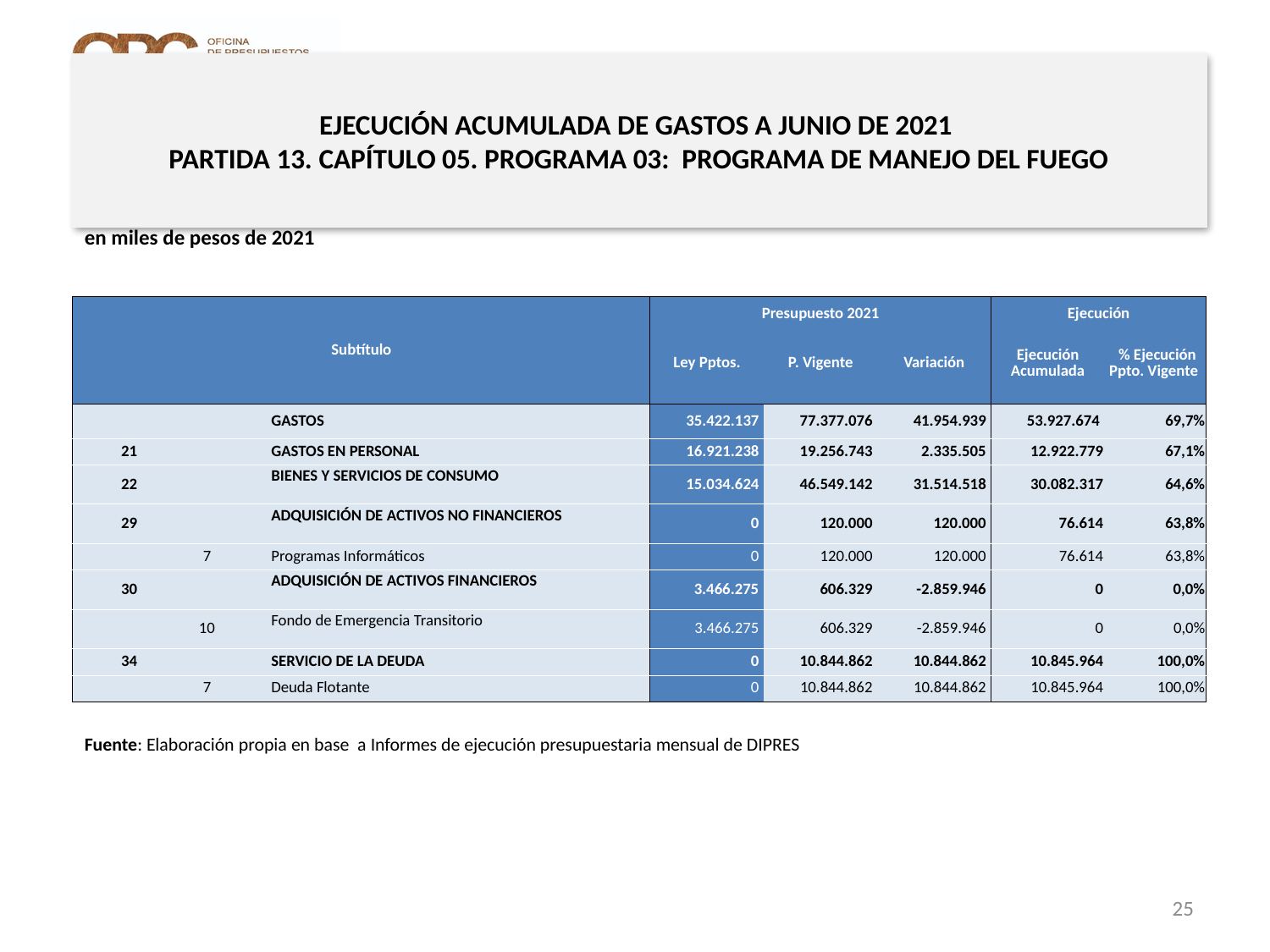

# EJECUCIÓN ACUMULADA DE GASTOS A JUNIO DE 2021 PARTIDA 13. CAPÍTULO 05. PROGRAMA 03:  PROGRAMA DE MANEJO DEL FUEGO
en miles de pesos de 2021
| Subtítulo |  |  |  | Presupuesto 2021 |  |  | Ejecución |  |
| --- | --- | --- | --- | --- | --- | --- | --- | --- |
|  |  |  |  | Ley Pptos. | P. Vigente | Variación | Ejecución Acumulada | % Ejecución Ppto. Vigente |
|  |  |  | GASTOS | 35.422.137 | 77.377.076 | 41.954.939 | 53.927.674 | 69,7% |
| 21 |  |  | GASTOS EN PERSONAL | 16.921.238 | 19.256.743 | 2.335.505 | 12.922.779 | 67,1% |
| 22 |  |  | BIENES Y SERVICIOS DE CONSUMO | 15.034.624 | 46.549.142 | 31.514.518 | 30.082.317 | 64,6% |
| 29 |  |  | ADQUISICIÓN DE ACTIVOS NO FINANCIEROS | 0 | 120.000 | 120.000 | 76.614 | 63,8% |
|  | 7 |  | Programas Informáticos | 0 | 120.000 | 120.000 | 76.614 | 63,8% |
| 30 |  |  | ADQUISICIÓN DE ACTIVOS FINANCIEROS | 3.466.275 | 606.329 | -2.859.946 | 0 | 0,0% |
|  | 10 |  | Fondo de Emergencia Transitorio | 3.466.275 | 606.329 | -2.859.946 | 0 | 0,0% |
| 34 |  |  | SERVICIO DE LA DEUDA | 0 | 10.844.862 | 10.844.862 | 10.845.964 | 100,0% |
|  | 7 |  | Deuda Flotante | 0 | 10.844.862 | 10.844.862 | 10.845.964 | 100,0% |
Fuente: Elaboración propia en base  a Informes de ejecución presupuestaria mensual de DIPRES
25